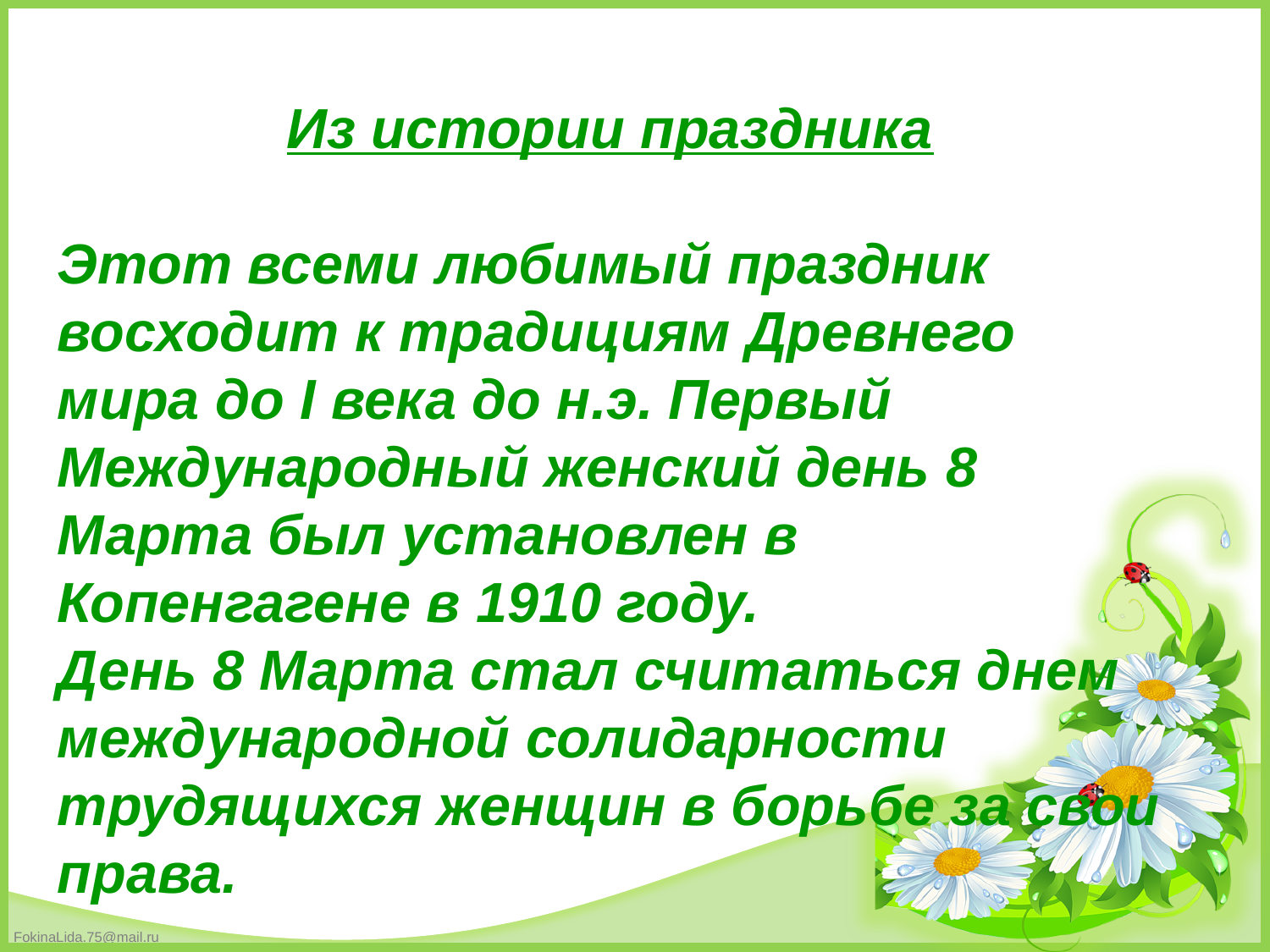

Из истории праздника

Этот всеми любимый праздник восходит к традициям Древнего мира до I века до н.э. Первый Международный женский день 8 Марта был установлен в Копенгагене в 1910 году.
День 8 Марта стал считаться днем международной солидарности трудящихся женщин в борьбе за свои права.